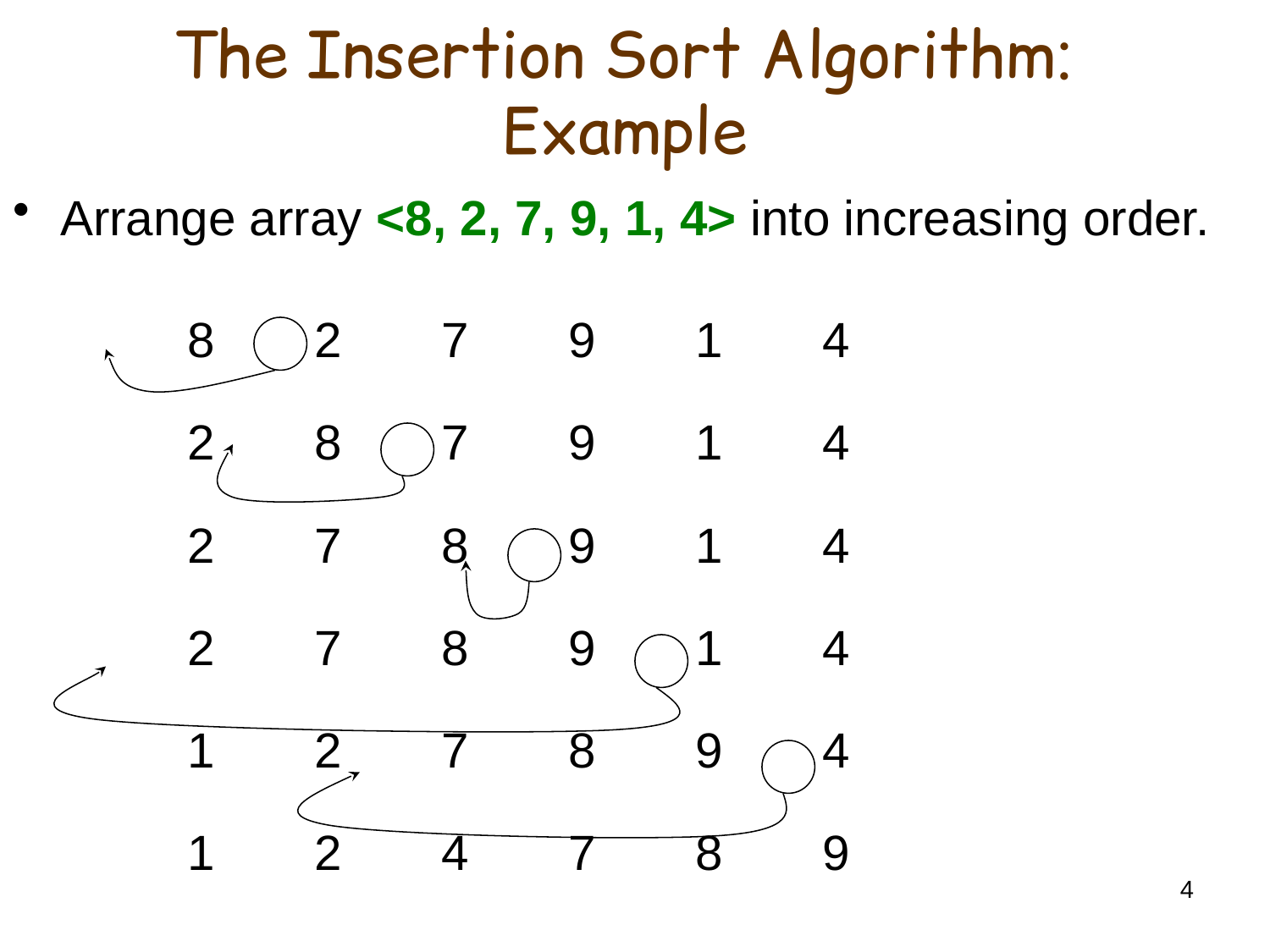

# The Insertion Sort Algorithm: Example
Arrange array <8, 2, 7, 9, 1, 4> into increasing order.

		8	2	7	9	1	4

		2	8	7	9	1	4

		2	7	8	9	1	4

		2	7	8	9	1	4

		1	2	7	8	9	4

		1	2	4	7	8	9

4